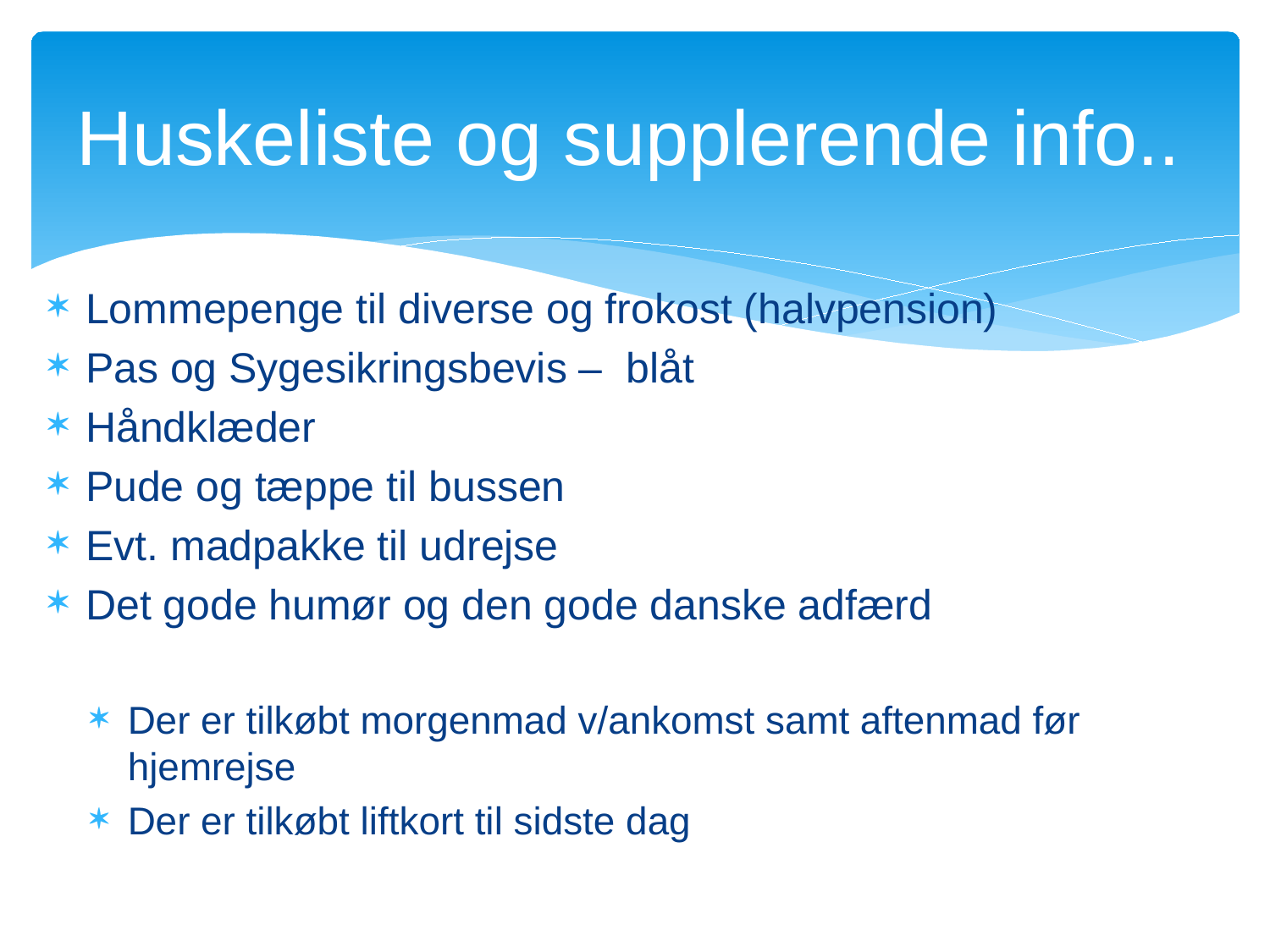

# Huskeliste og supplerende info..

Lommepenge til diverse og frokost (halvpension)
Pas og Sygesikringsbevis –  blåt
Håndklæder
Pude og tæppe til bussen
Evt. madpakke til udrejse
Det gode humør og den gode danske adfærd

Der er tilkøbt morgenmad v/ankomst samt aftenmad før hjemrejse
Der er tilkøbt liftkort til sidste dag